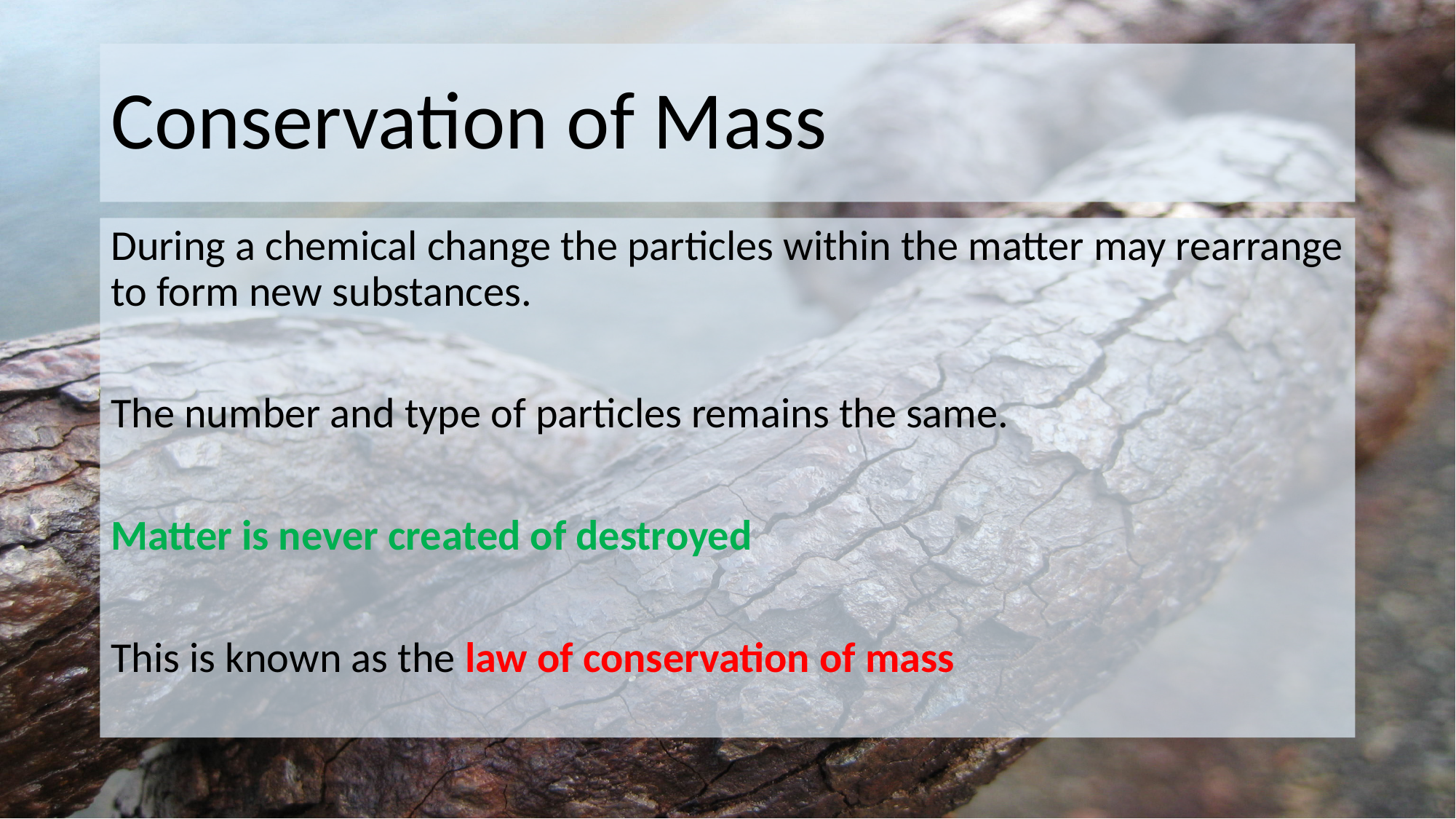

# Conservation of Mass
During a chemical change the particles within the matter may rearrange to form new substances.

The number and type of particles remains the same.

Matter is never created of destroyed

This is known as the law of conservation of mass